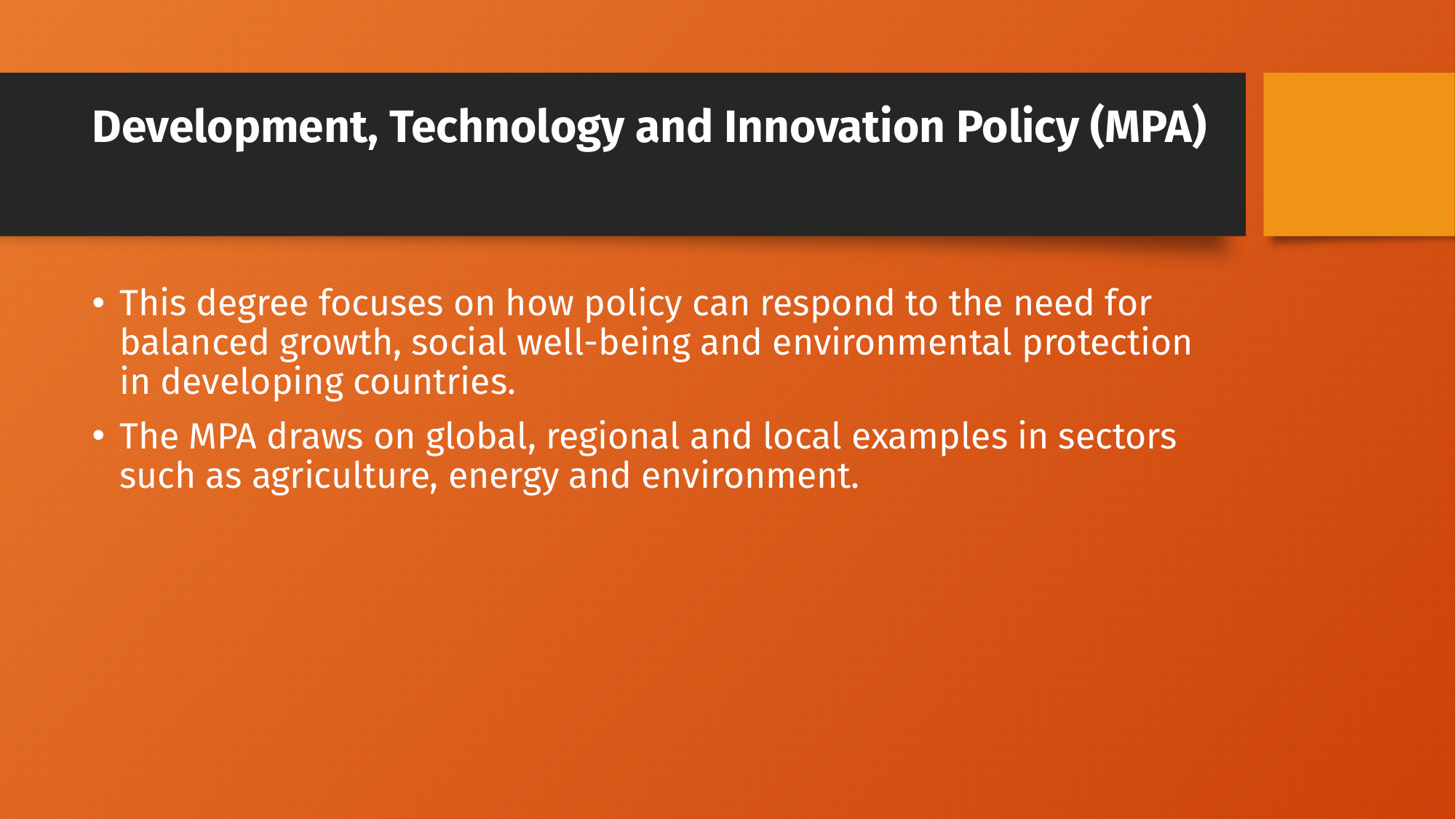

# Development, Technology and Innovation Policy (MPA)
This degree focuses on how policy can respond to the need for balanced growth, social well-being and environmental protection in developing countries.
The MPA draws on global, regional and local examples in sectors such as agriculture, energy and environment.